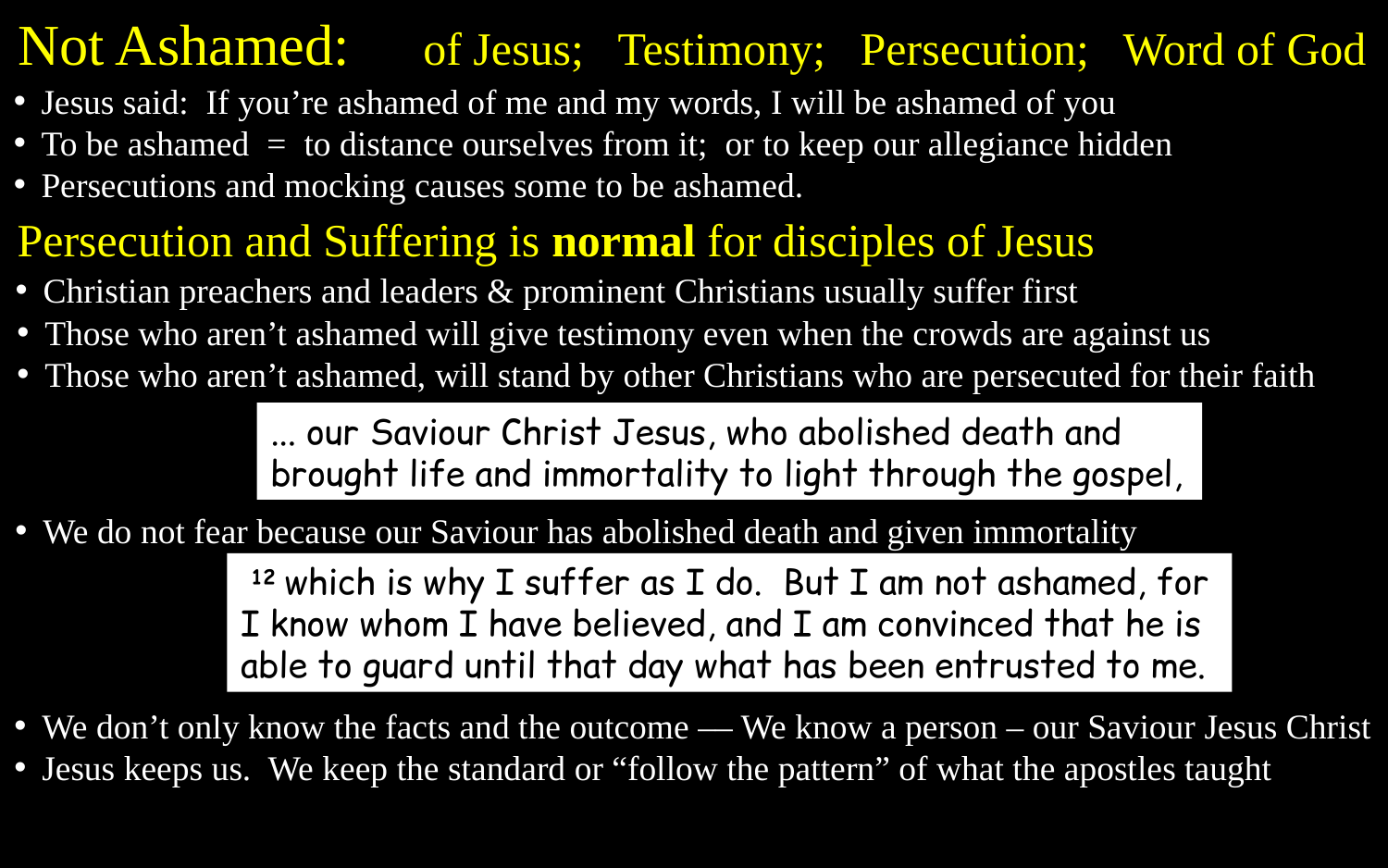

Not Ashamed:     of Jesus;   Testimony;   Persecution;   Word of God
Jesus said:  If you’re ashamed of me and my words, I will be ashamed of you
To be ashamed  =  to distance ourselves from it;  or to keep our allegiance hidden
Persecutions and mocking causes some to be ashamed.
Persecution and Suffering is normal for disciples of Jesus
Christian preachers and leaders & prominent Christians usually suffer first
Those who aren’t ashamed will give testimony even when the crowds are against us
Those who aren’t ashamed, will stand by other Christians who are persecuted for their faith
... our Saviour Christ Jesus, who abolished death and brought life and immortality to light through the gospel,
We do not fear because our Saviour has abolished death and given immortality
 12 which is why I suffer as I do.  But I am not ashamed, for I know whom I have believed, and I am convinced that he is able to guard until that day what has been entrusted to me.
We don’t only know the facts and the outcome –– We know a person – our Saviour Jesus Christ
Jesus keeps us.  We keep the standard or “follow the pattern” of what the apostles taught